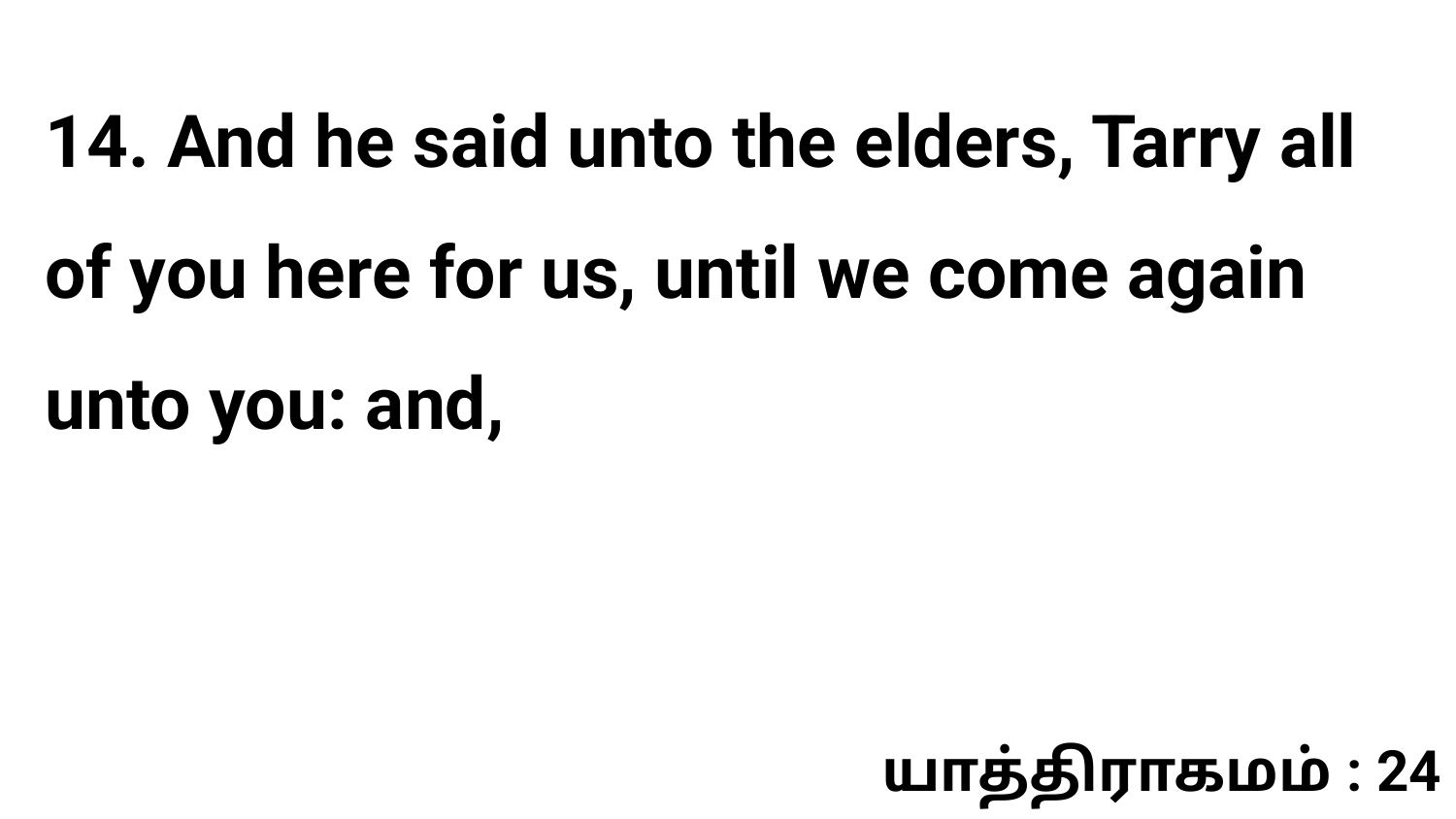

14. And he said unto the elders, Tarry all of you here for us, until we come again unto you: and,
யாத்திராகமம் : 24